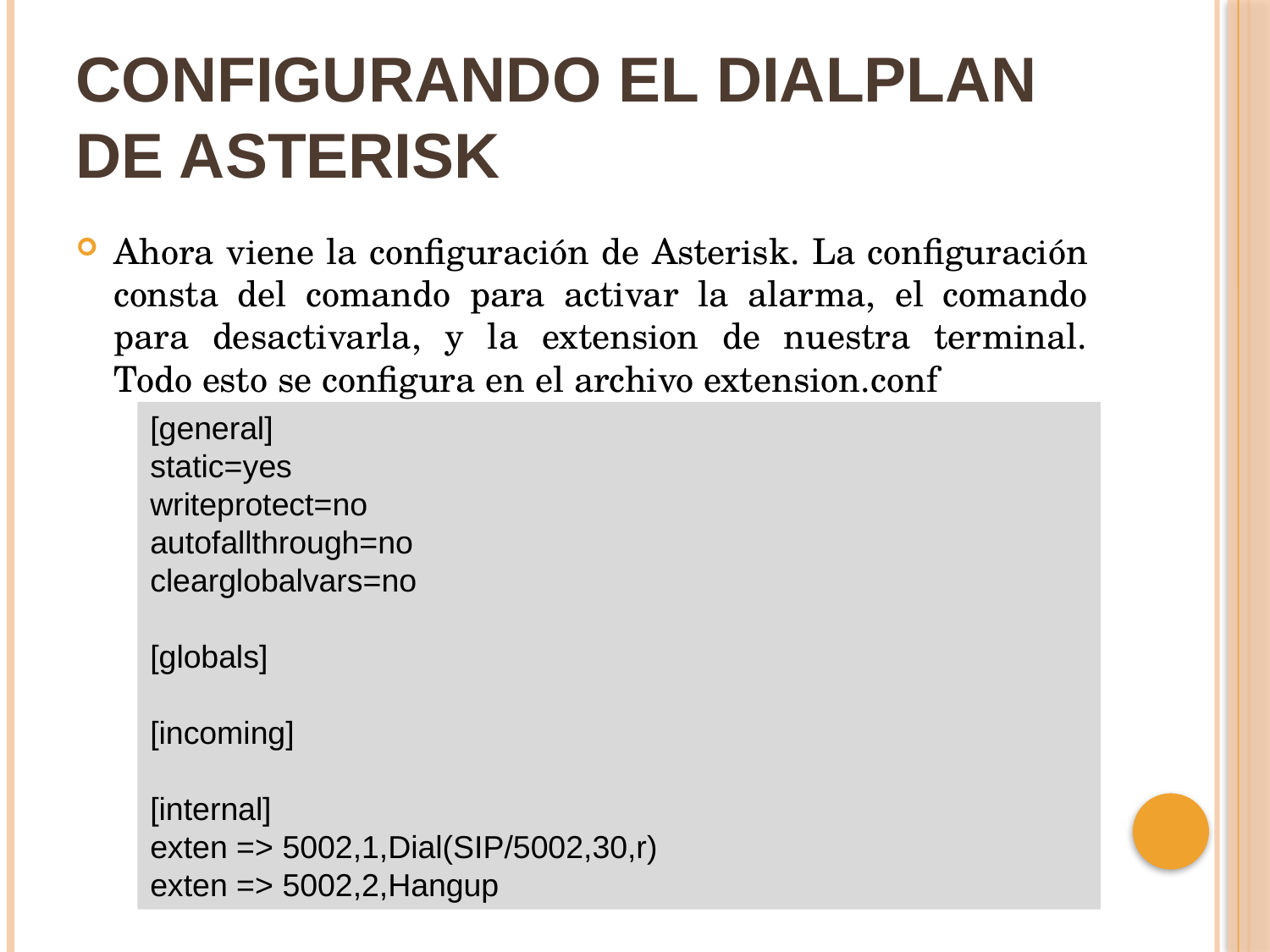

# Configurando el dialplan de Asterisk
Ahora viene la configuración de Asterisk. La configuración consta del comando para activar la alarma, el comando para desactivarla, y la extension de nuestra terminal.
Todo esto se configura en el archivo extension.conf

[general]
static=yes
writeprotect=no
autofallthrough=no
clearglobalvars=no
[globals]
[incoming]
[internal]
exten => 5002,1,Dial(SIP/5002,30,r)
exten => 5002,2,Hangup